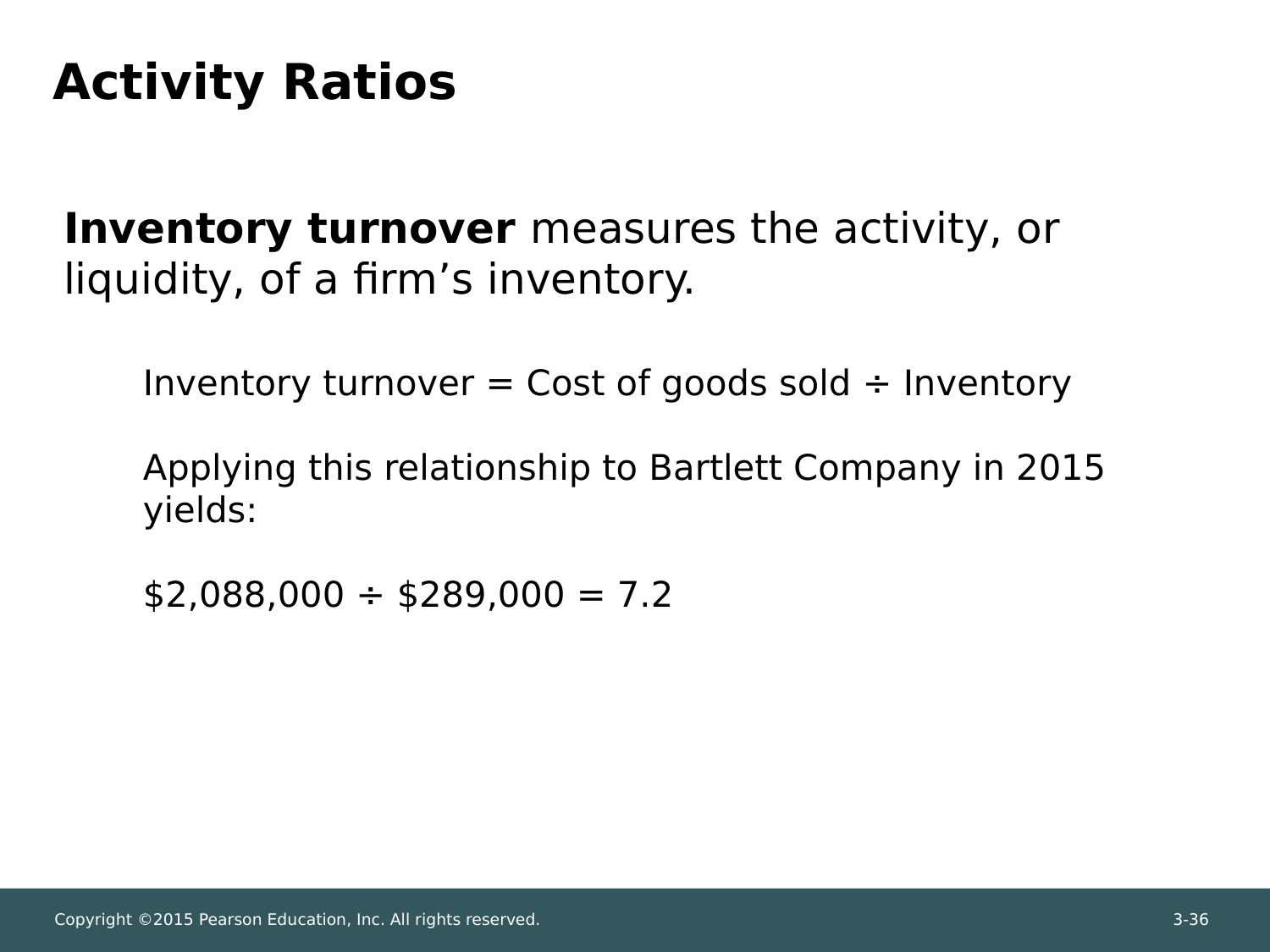

# Activity Ratios
Inventory turnover measures the activity, or liquidity, of a firm’s inventory.
Inventory turnover = Cost of goods sold ÷ Inventory
Applying this relationship to Bartlett Company in 2015 yields:
$2,088,000 ÷ $289,000 = 7.2